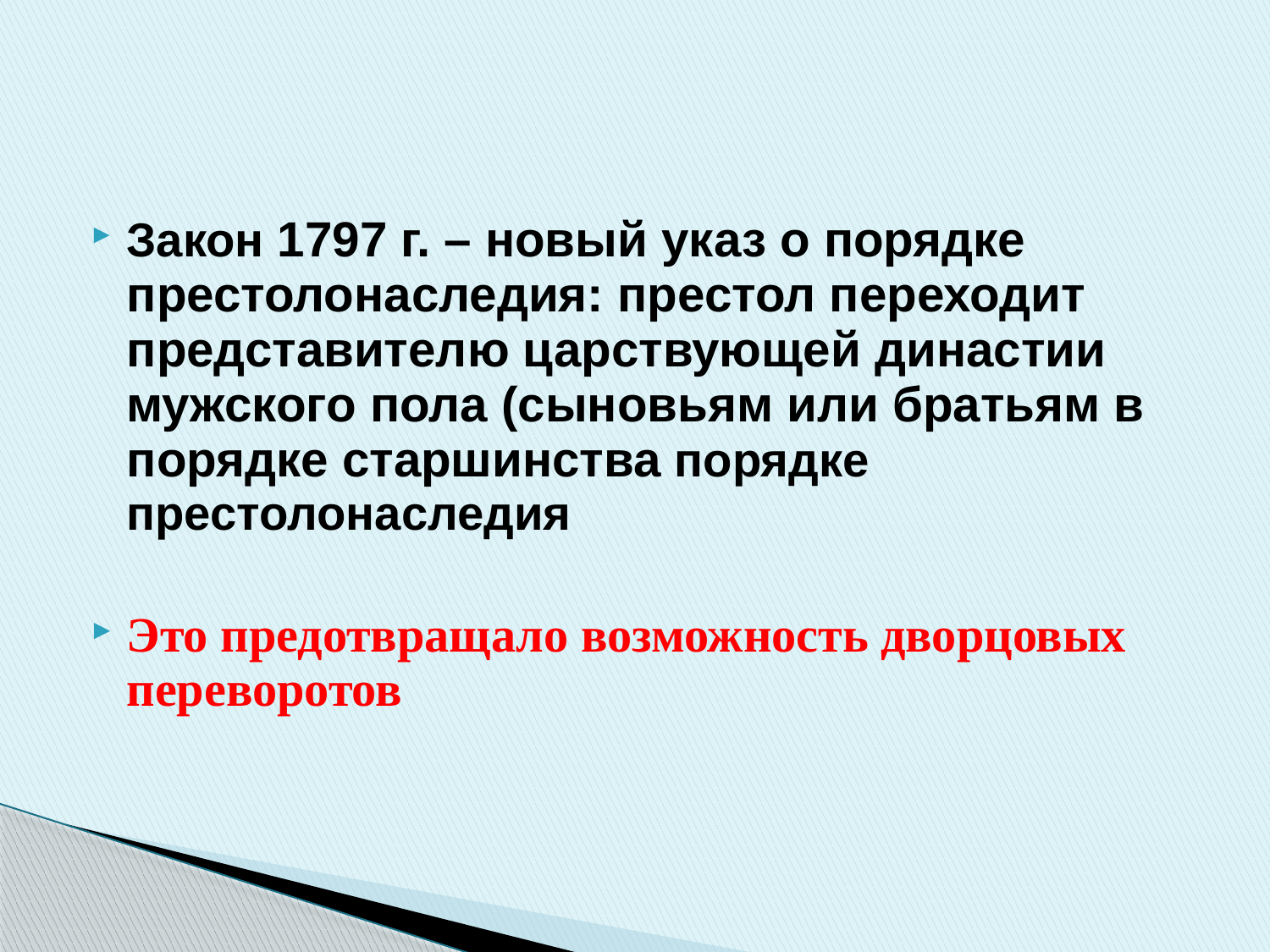

#
Закон 1797 г. – новый указ о порядке престолонаследия: престол переходит представителю царствующей династии мужского пола (сыновьям или братьям в порядке старшинства порядке престолонаследия

Это предотвращало возможность дворцовых переворотов